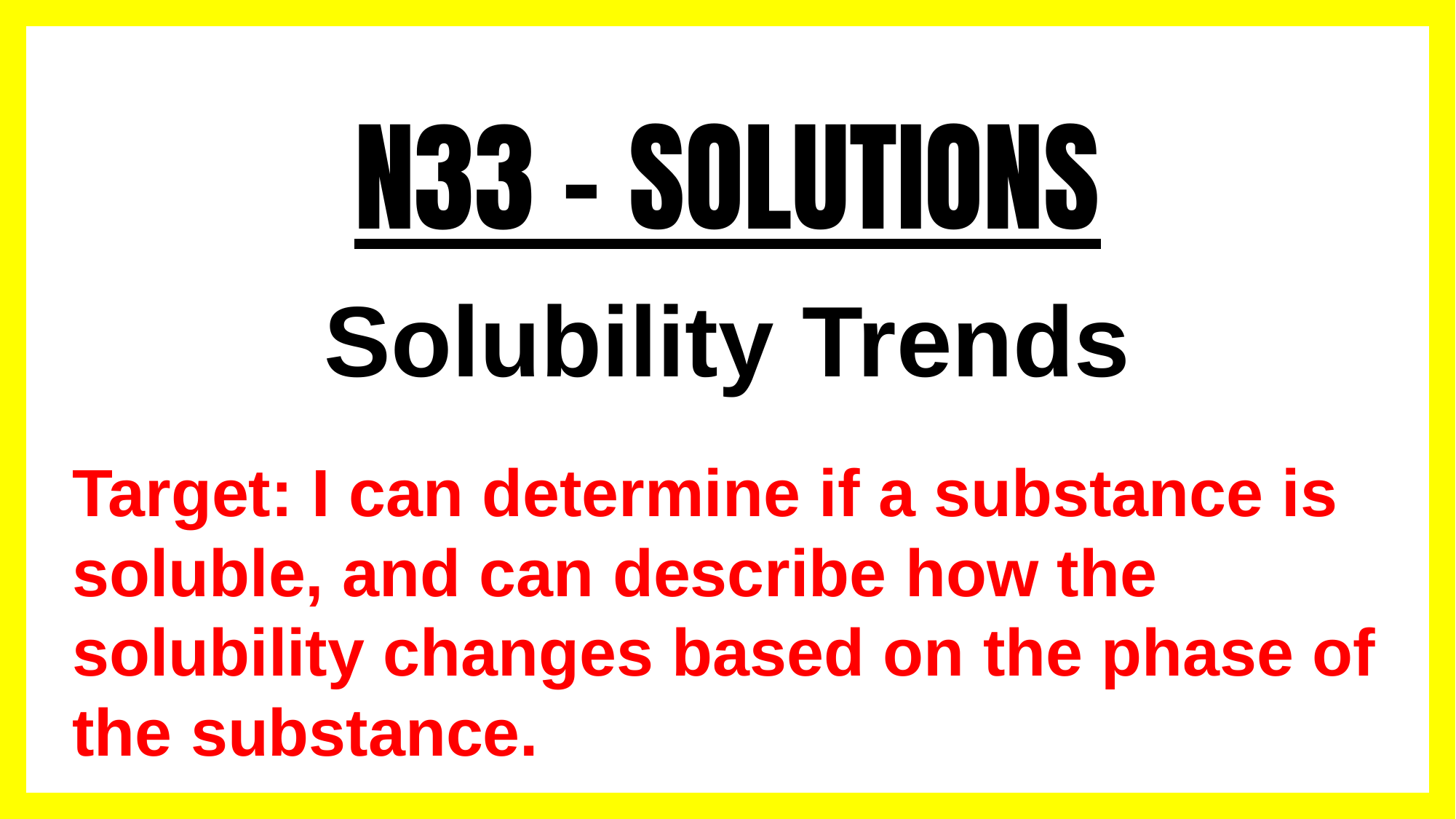

# N33 - SOLUTIONS
Solubility Trends
Target: I can determine if a substance is soluble, and can describe how the solubility changes based on the phase of the substance.